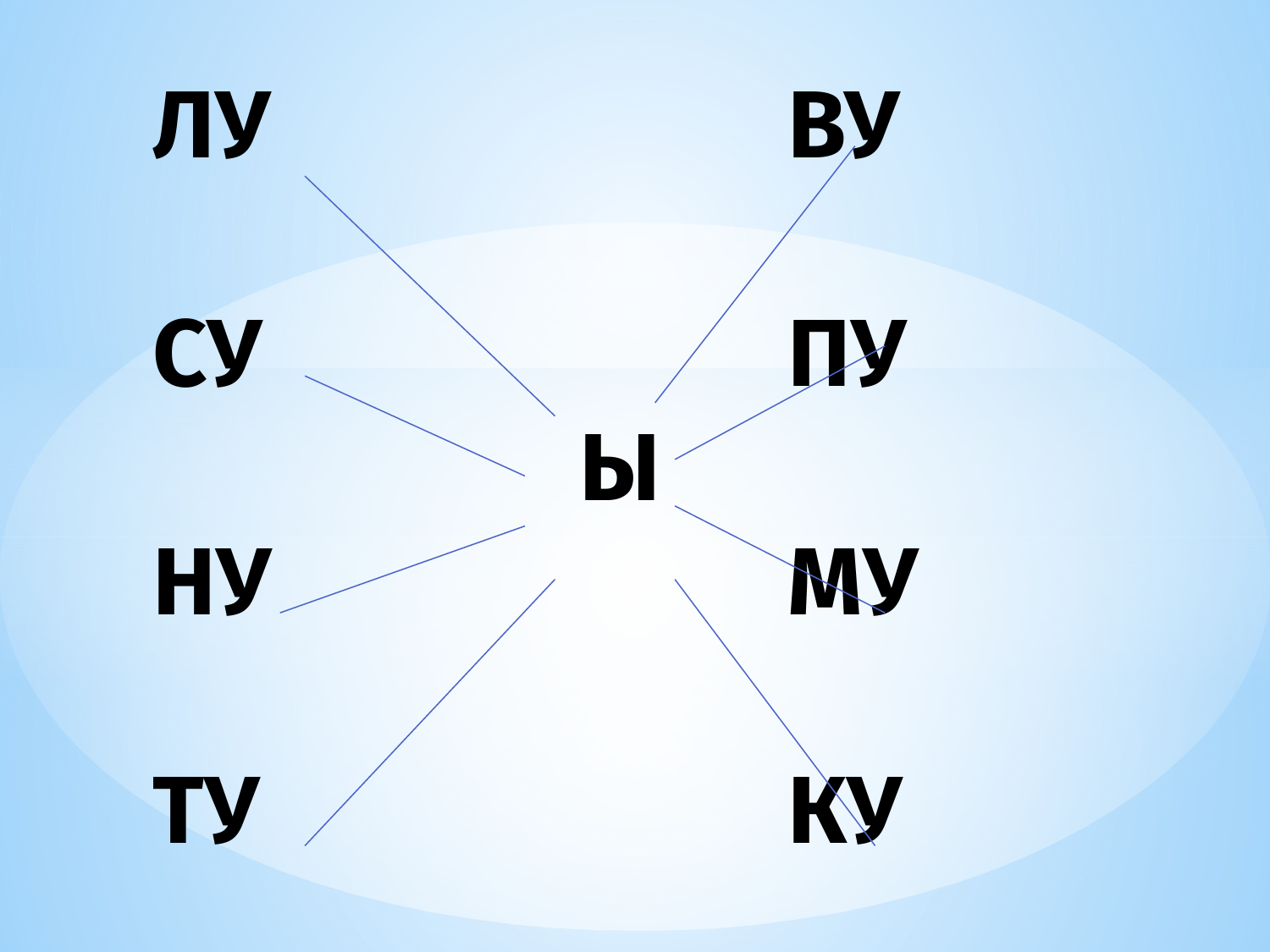

# ЛУ					ВУ СУ					ПУ Ы НУ					МУ ТУ					КУ